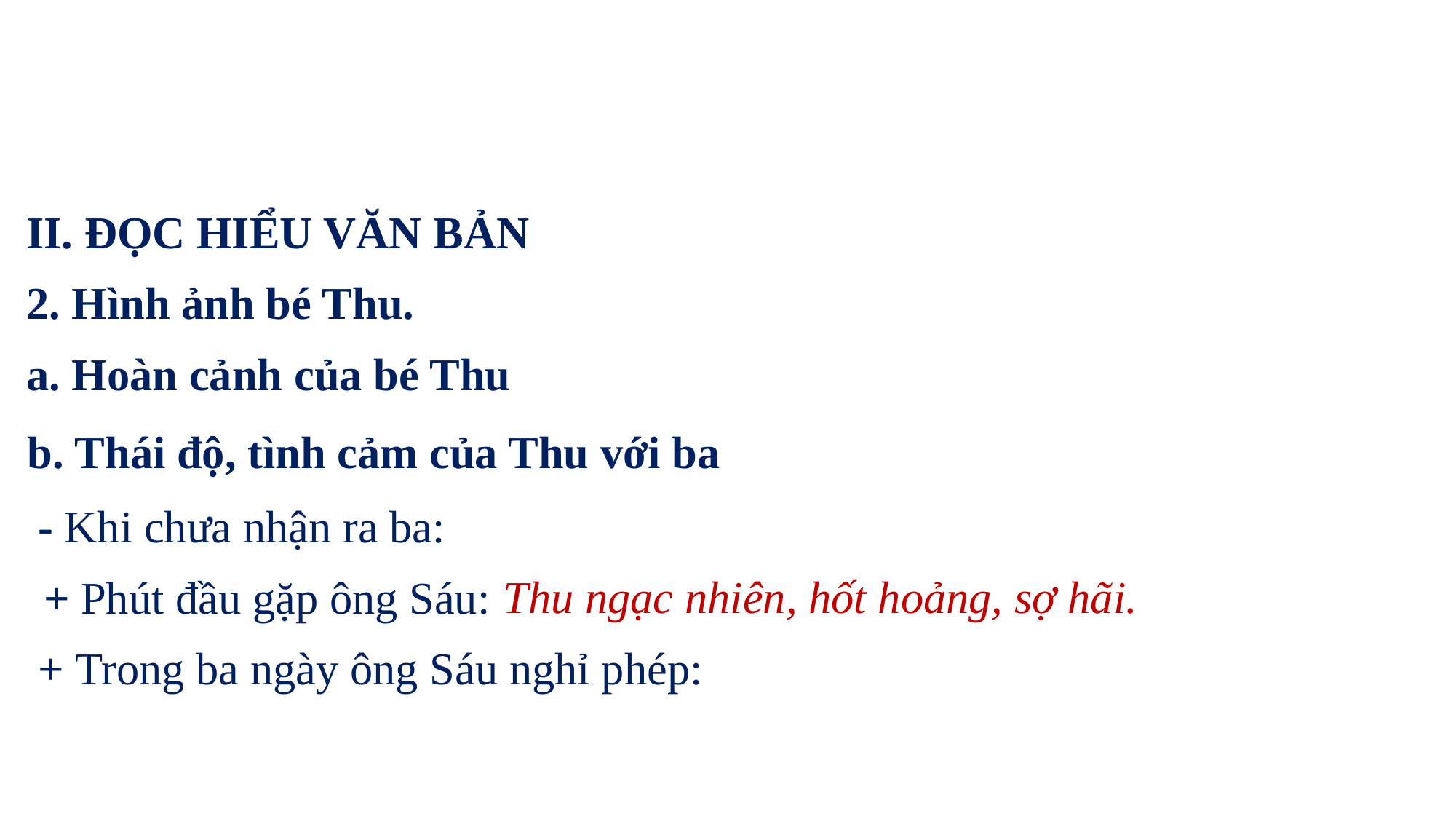

II. ĐỌC HIỂU VĂN BẢN
2. Hình ảnh bé Thu.
a. Hoàn cảnh của bé Thu
b. Thái độ, tình cảm của Thu với ba
- Khi chưa nhận ra ba:
                                         Thu ngạc nhiên, hốt hoảng, sợ hãi.
+ Phút đầu gặp ông Sáu:
+ Trong ba ngày ông Sáu nghỉ phép: